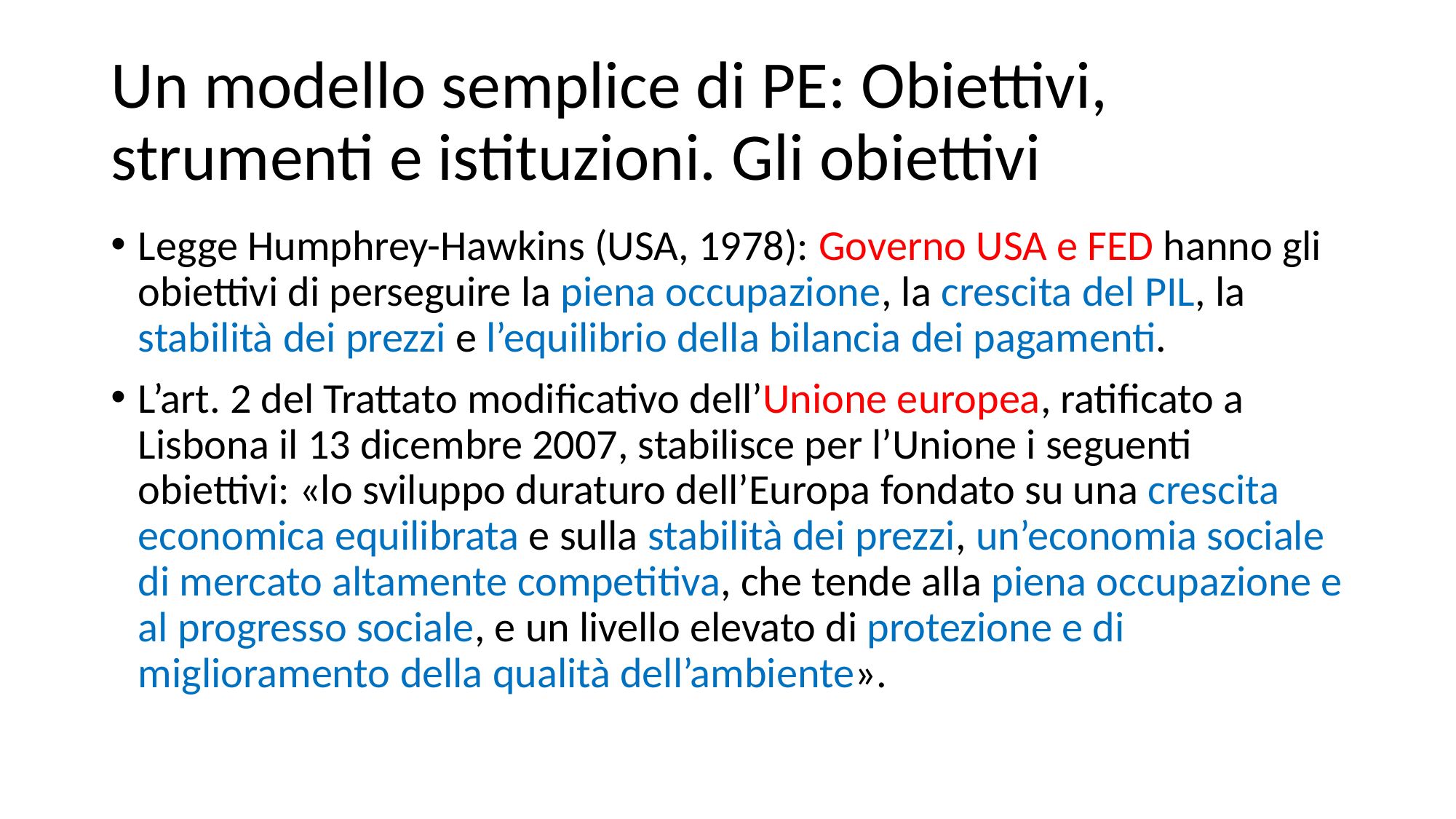

# Un modello semplice di PE: Obiettivi, strumenti e istituzioni. Gli obiettivi
Legge Humphrey-Hawkins (USA, 1978): Governo USA e FED hanno gli obiettivi di perseguire la piena occupazione, la crescita del PIL, la stabilità dei prezzi e l’equilibrio della bilancia dei pagamenti.
L’art. 2 del Trattato modificativo dell’Unione europea, ratificato a Lisbona il 13 dicembre 2007, stabilisce per l’Unione i seguenti obiettivi: «lo sviluppo duraturo dell’Europa fondato su una crescita economica equilibrata e sulla stabilità dei prezzi, un’economia sociale di mercato altamente competitiva, che tende alla piena occupazione e al progresso sociale, e un livello elevato di protezione e di miglioramento della qualità dell’ambiente».